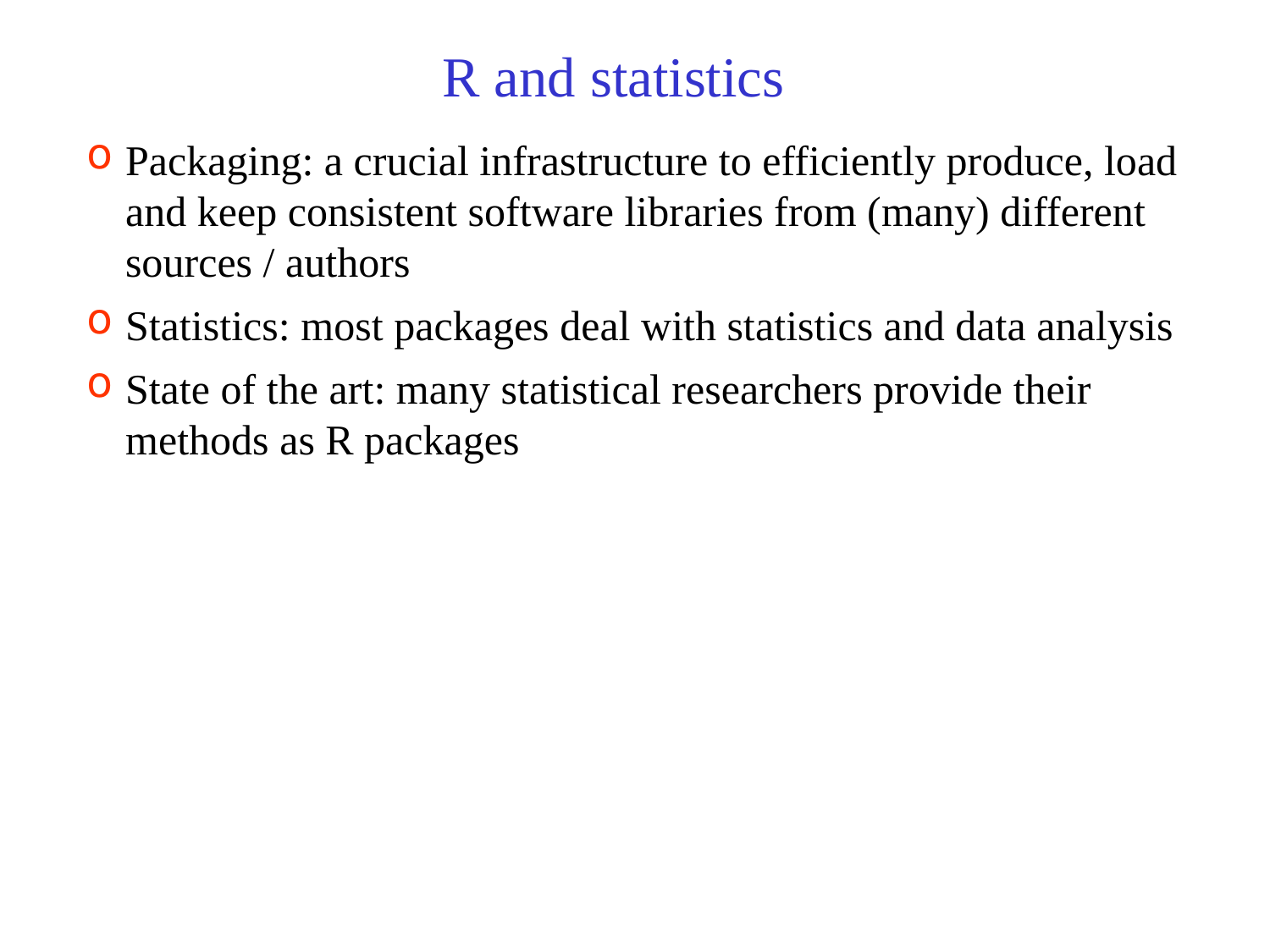

# R and statistics
Packaging: a crucial infrastructure to efficiently produce, load and keep consistent software libraries from (many) different sources / authors
Statistics: most packages deal with statistics and data analysis
State of the art: many statistical researchers provide their methods as R packages